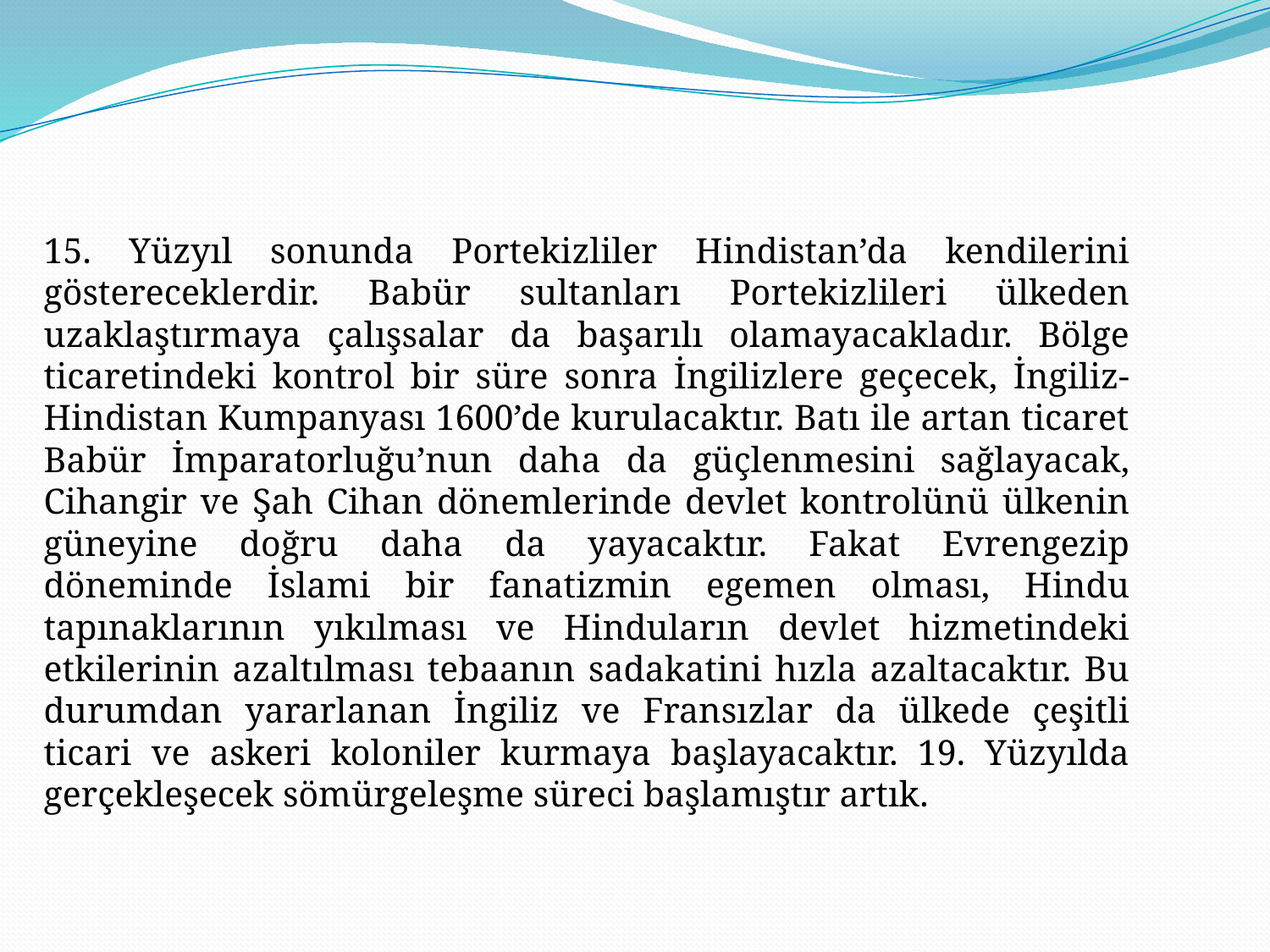

15. Yüzyıl sonunda Portekizliler Hindistan’da kendilerini göstereceklerdir. Babür sultanları Portekizlileri ülkeden uzaklaştırmaya çalışsalar da başarılı olamayacakladır. Bölge ticaretindeki kontrol bir süre sonra İngilizlere geçecek, İngiliz-Hindistan Kumpanyası 1600’de kurulacaktır. Batı ile artan ticaret Babür İmparatorluğu’nun daha da güçlenmesini sağlayacak, Cihangir ve Şah Cihan dönemlerinde devlet kontrolünü ülkenin güneyine doğru daha da yayacaktır. Fakat Evrengezip döneminde İslami bir fanatizmin egemen olması, Hindu tapınaklarının yıkılması ve Hinduların devlet hizmetindeki etkilerinin azaltılması tebaanın sadakatini hızla azaltacaktır. Bu durumdan yararlanan İngiliz ve Fransızlar da ülkede çeşitli ticari ve askeri koloniler kurmaya başlayacaktır. 19. Yüzyılda gerçekleşecek sömürgeleşme süreci başlamıştır artık.